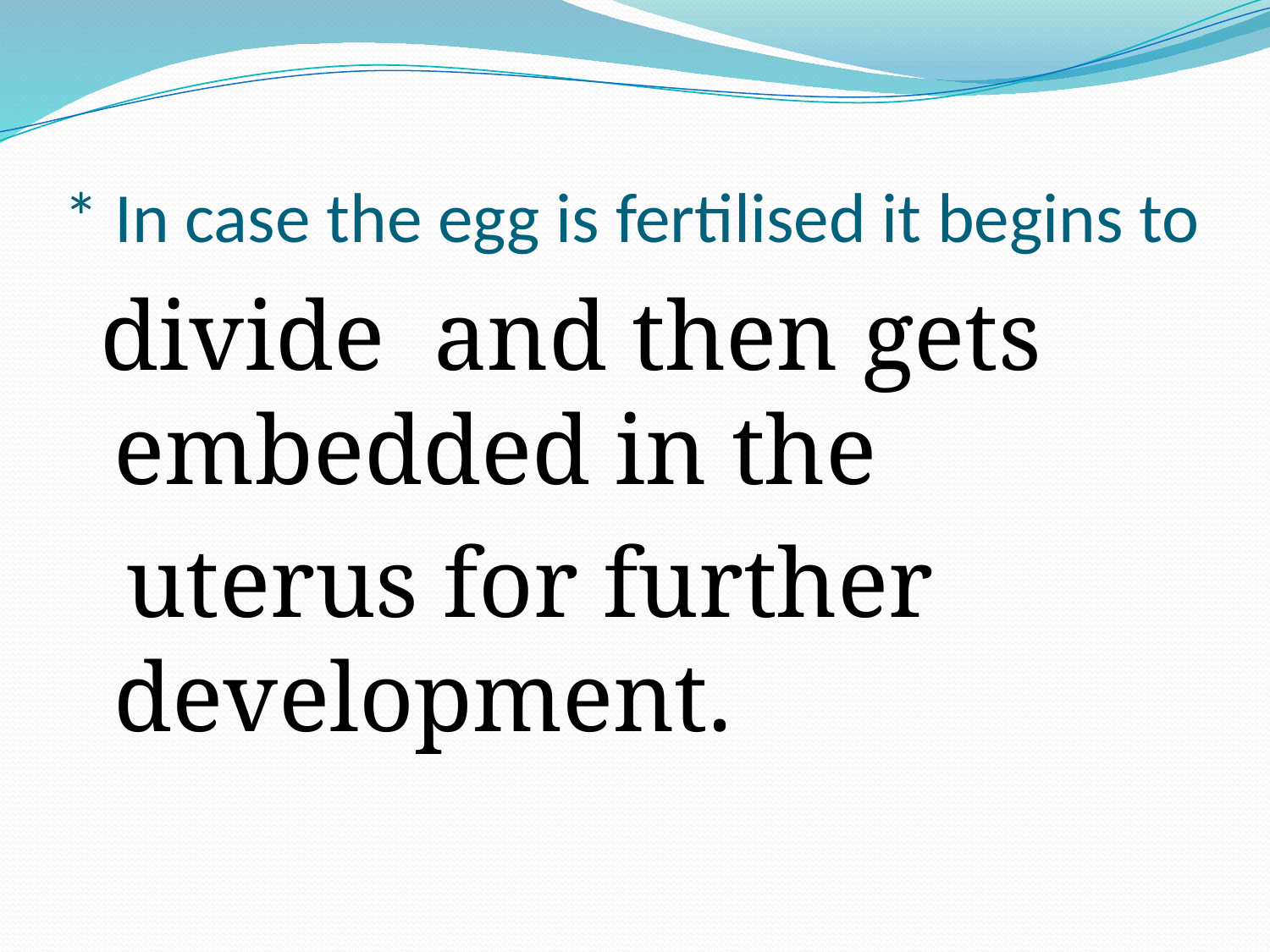

# * In case the egg is fertilised it begins to
 divide  and then gets embedded in the
  uterus for further development.